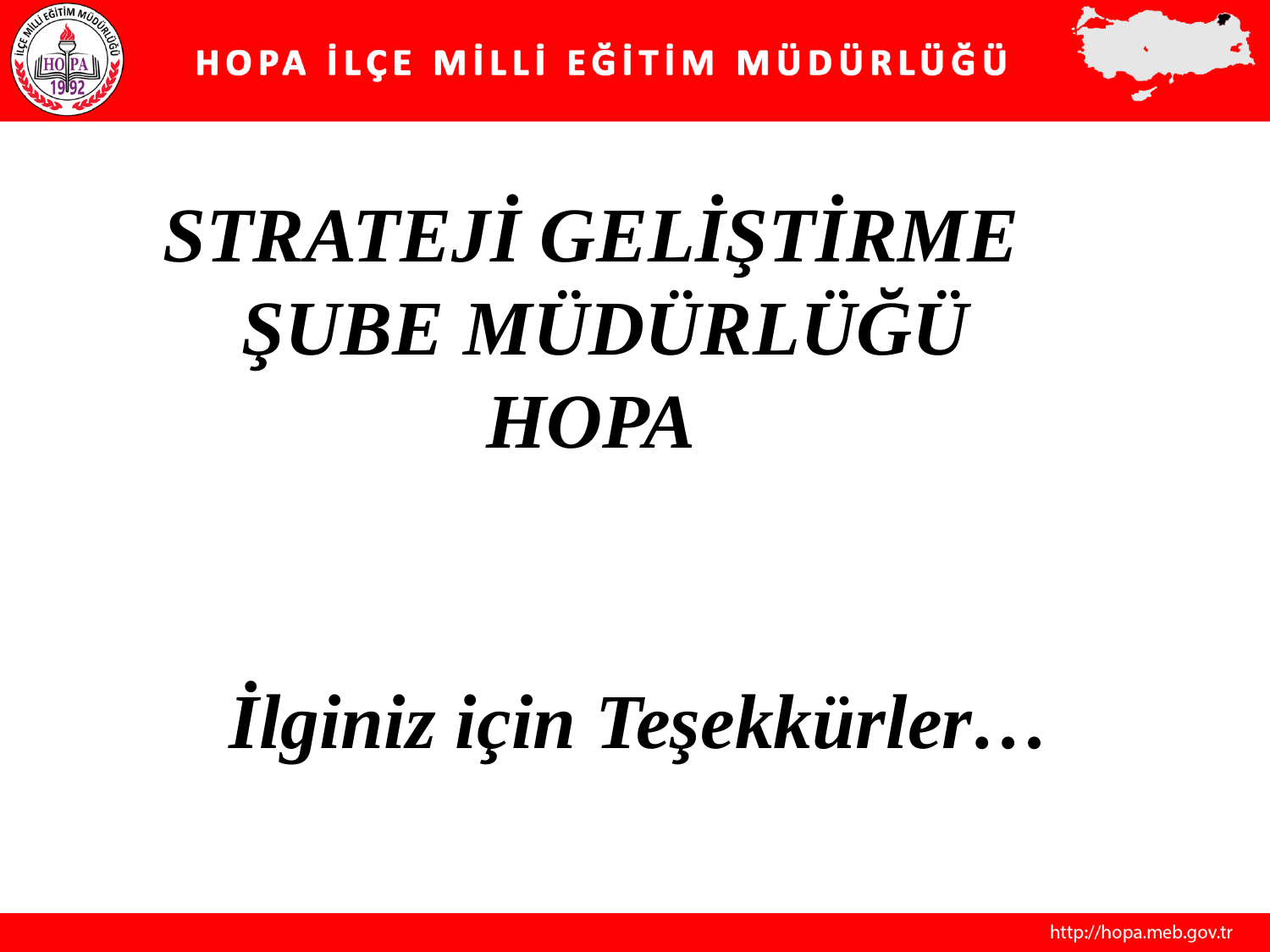

STRATEJİ GELİŞTİRME ŞUBE MÜDÜRLÜĞÜ
HOPA
İlginiz için Teşekkürler…